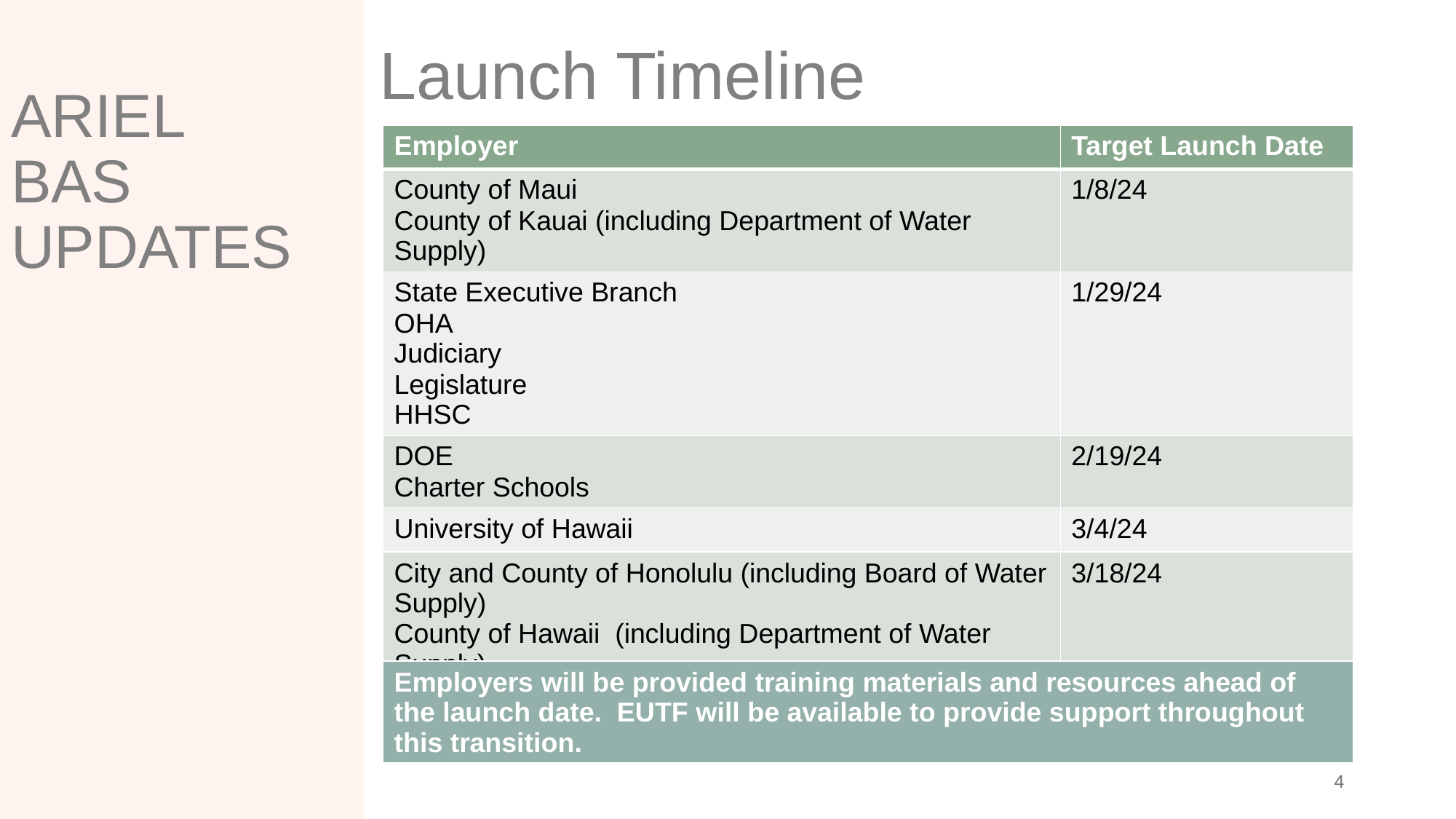

Launch Timeline
ARIEL
BAS
UPDATES
| Employer | Target Launch Date |
| --- | --- |
| County of Maui County of Kauai (including Department of Water Supply) | 1/8/24 |
| State Executive Branch OHA Judiciary Legislature HHSC | 1/29/24 |
| DOE Charter Schools | 2/19/24 |
| University of Hawaii | 3/4/24 |
| City and County of Honolulu (including Board of Water Supply) County of Hawaii (including Department of Water Supply) | 3/18/24 |
| Employers will be provided training materials and resources ahead of the launch date. EUTF will be available to provide support throughout this transition. |
| --- |
4